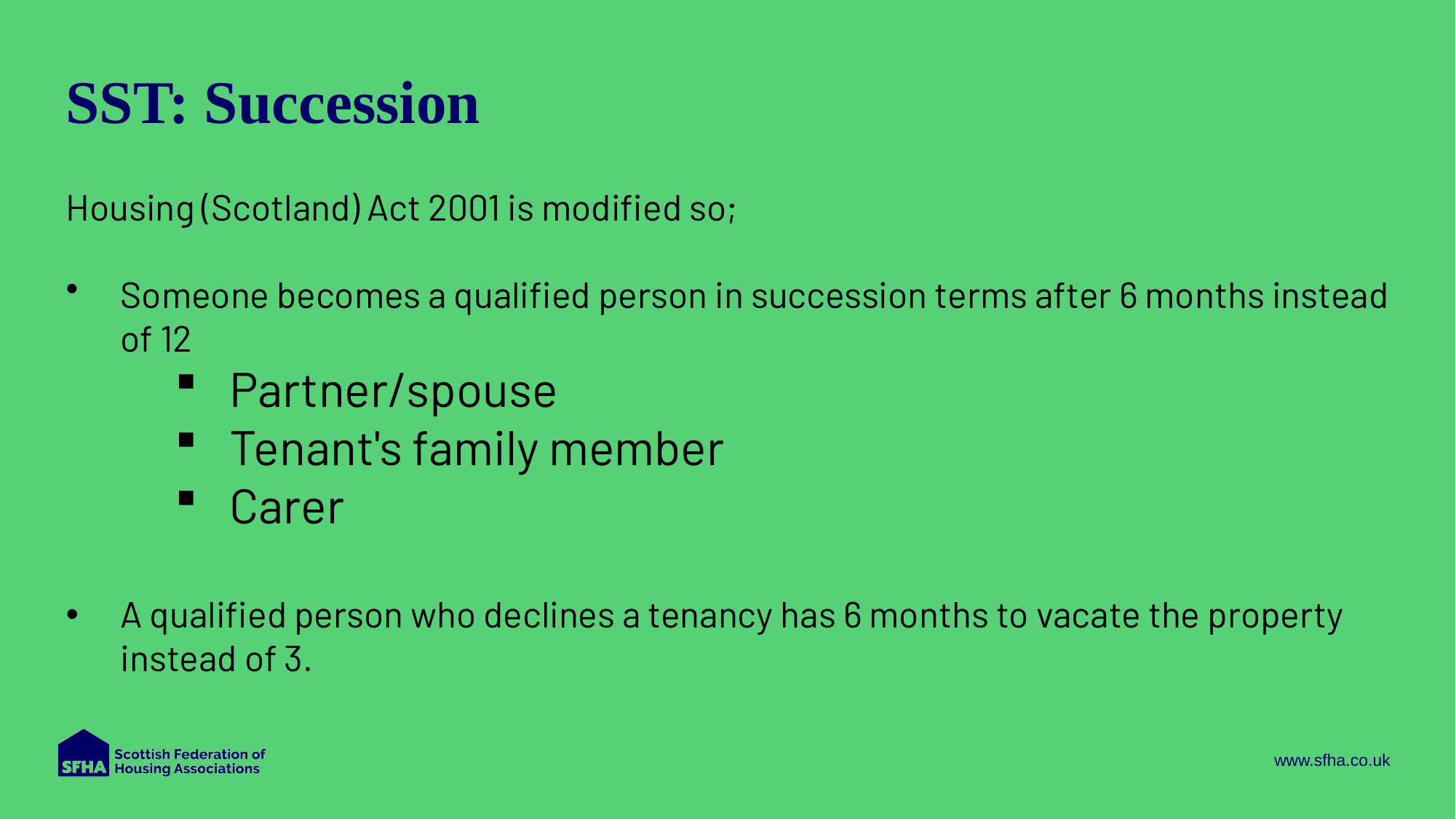

# SST: Succession
Housing (Scotland) Act 2001 is modified so;

Someone becomes a qualified person in succession terms after 6 months instead of 12
Partner/spouse
Tenant's family member
Carer

A qualified person who declines a tenancy has 6 months to vacate the property instead of 3.